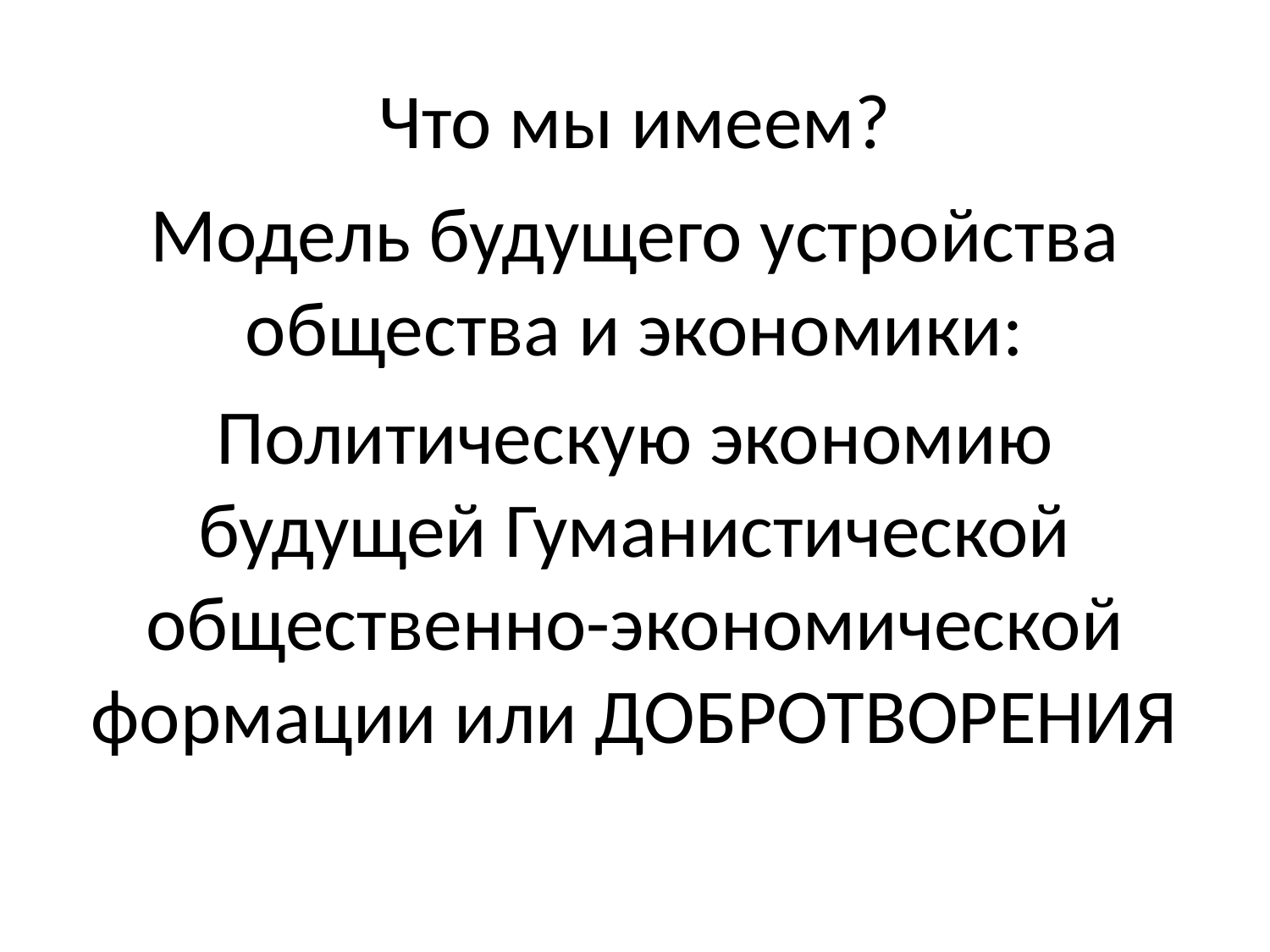

# Что мы имеем?
Модель будущего устройства общества и экономики:
Политическую экономию будущей Гуманистической общественно-экономической формации или ДОБРОТВОРЕНИЯ